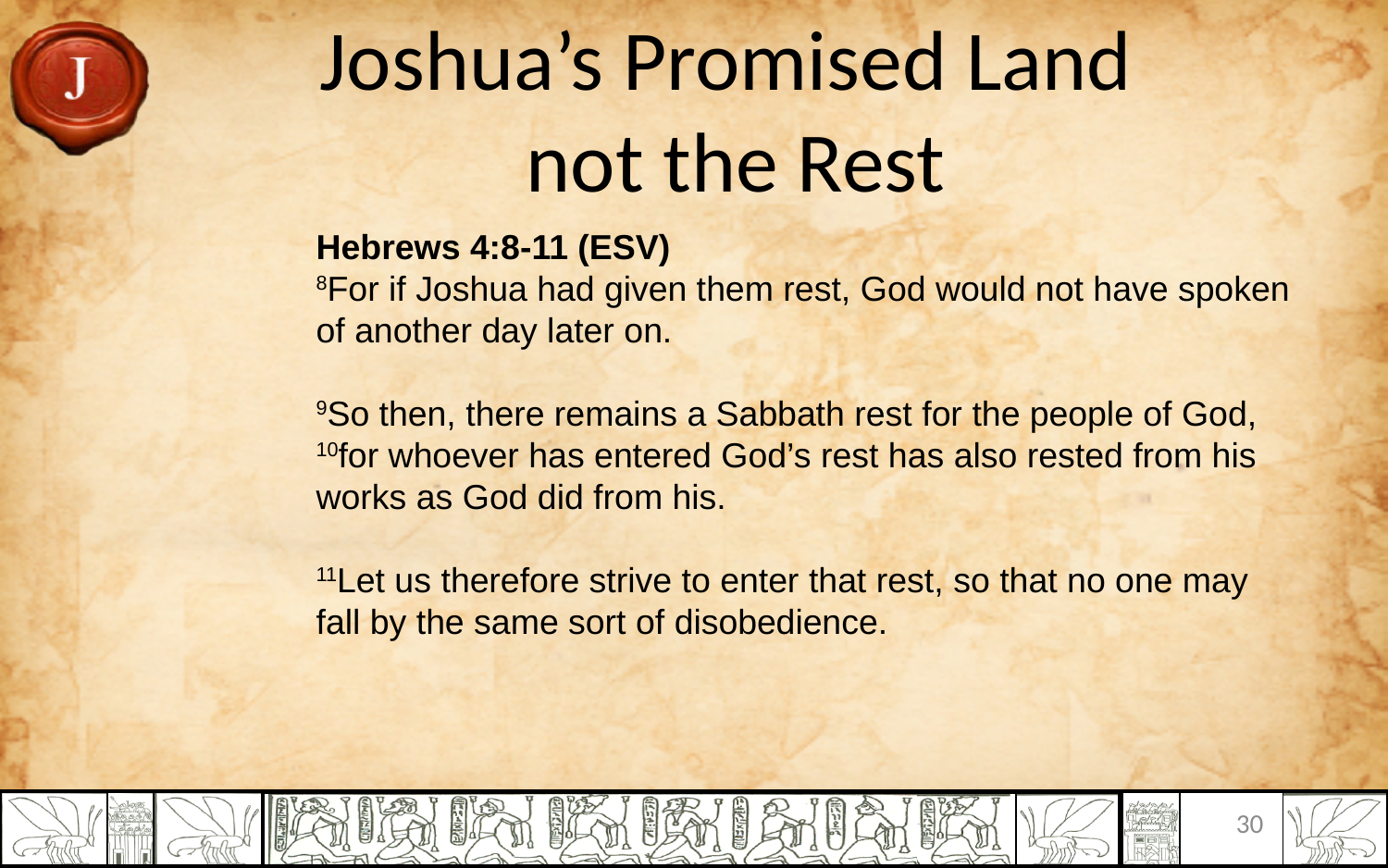

# Joshua’s Promised Land not the Rest
Hebrews 4:8-11 (ESV)
8For if Joshua had given them rest, God would not have spoken of another day later on.

9So then, there remains a Sabbath rest for the people of God,
10for whoever has entered God’s rest has also rested from his works as God did from his.

11Let us therefore strive to enter that rest, so that no one may fall by the same sort of disobedience.